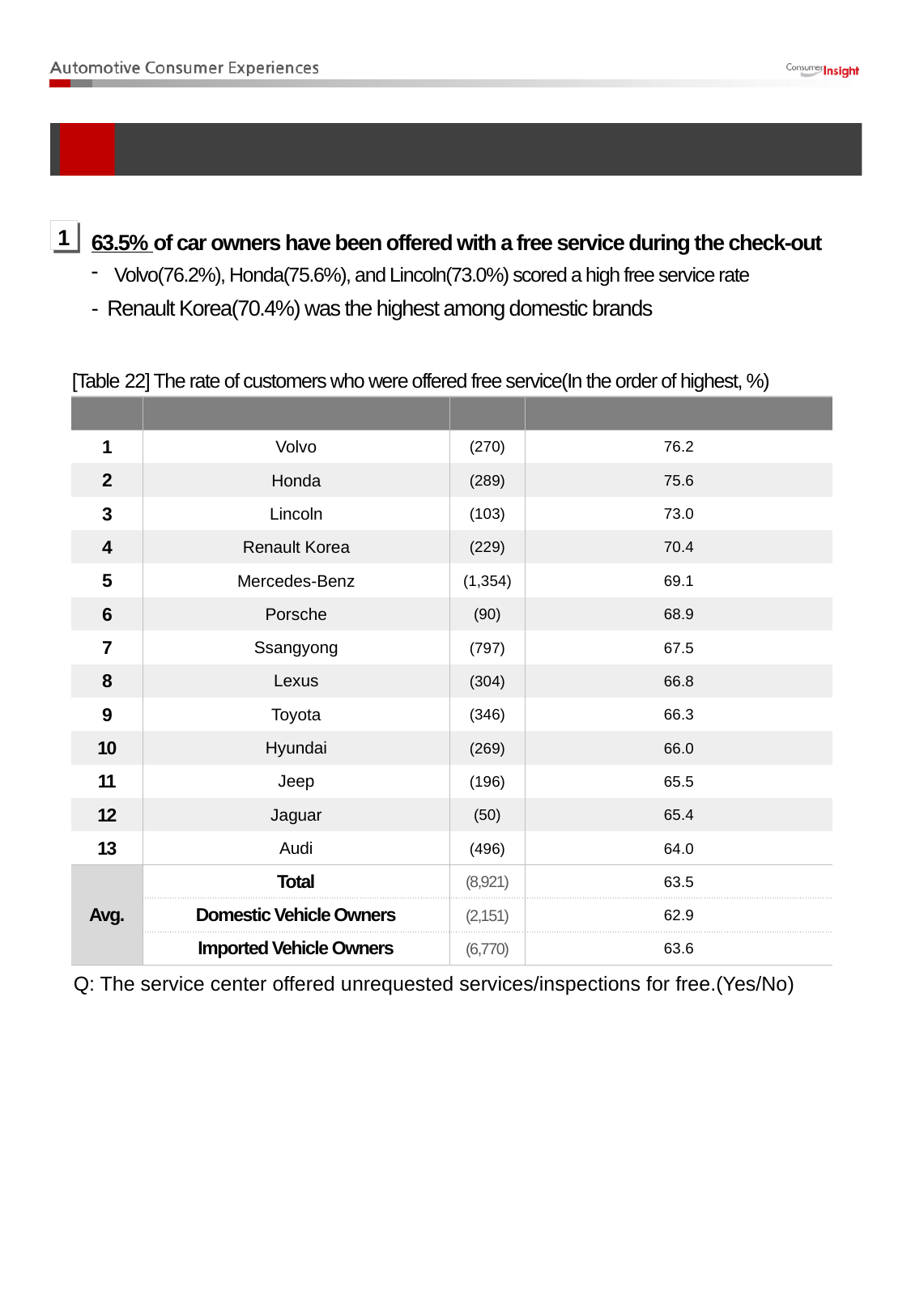

Check-out
06
63.5% of car owners have been offered with a free service during the check-out
Volvo(76.2%), Honda(75.6%), and Lincoln(73.0%) scored a high free service rate
-  Renault Korea(70.4%) was the highest among domestic brands
1
[Table 22] The rate of customers who were offered free service(In the order of highest, %)
| Rank | Brand | (N) | Free Service Experience Rate |
| --- | --- | --- | --- |
| 1 | Volvo | (270) | 76.2 |
| 2 | Honda | (289) | 75.6 |
| 3 | Lincoln | (103) | 73.0 |
| 4 | Renault Korea | (229) | 70.4 |
| 5 | Mercedes-Benz | (1,354) | 69.1 |
| 6 | Porsche | (90) | 68.9 |
| 7 | Ssangyong | (797) | 67.5 |
| 8 | Lexus | (304) | 66.8 |
| 9 | Toyota | (346) | 66.3 |
| 10 | Hyundai | (269) | 66.0 |
| 11 | Jeep | (196) | 65.5 |
| 12 | Jaguar | (50) | 65.4 |
| 13 | Audi | (496) | 64.0 |
| Avg. | Total | (8,921) | 63.5 |
|  | Domestic Vehicle Owners | (2,151) | 62.9 |
|  | Imported Vehicle Owners | (6,770) | 63.6 |
Q: The service center offered unrequested services/inspections for free.(Yes/No)